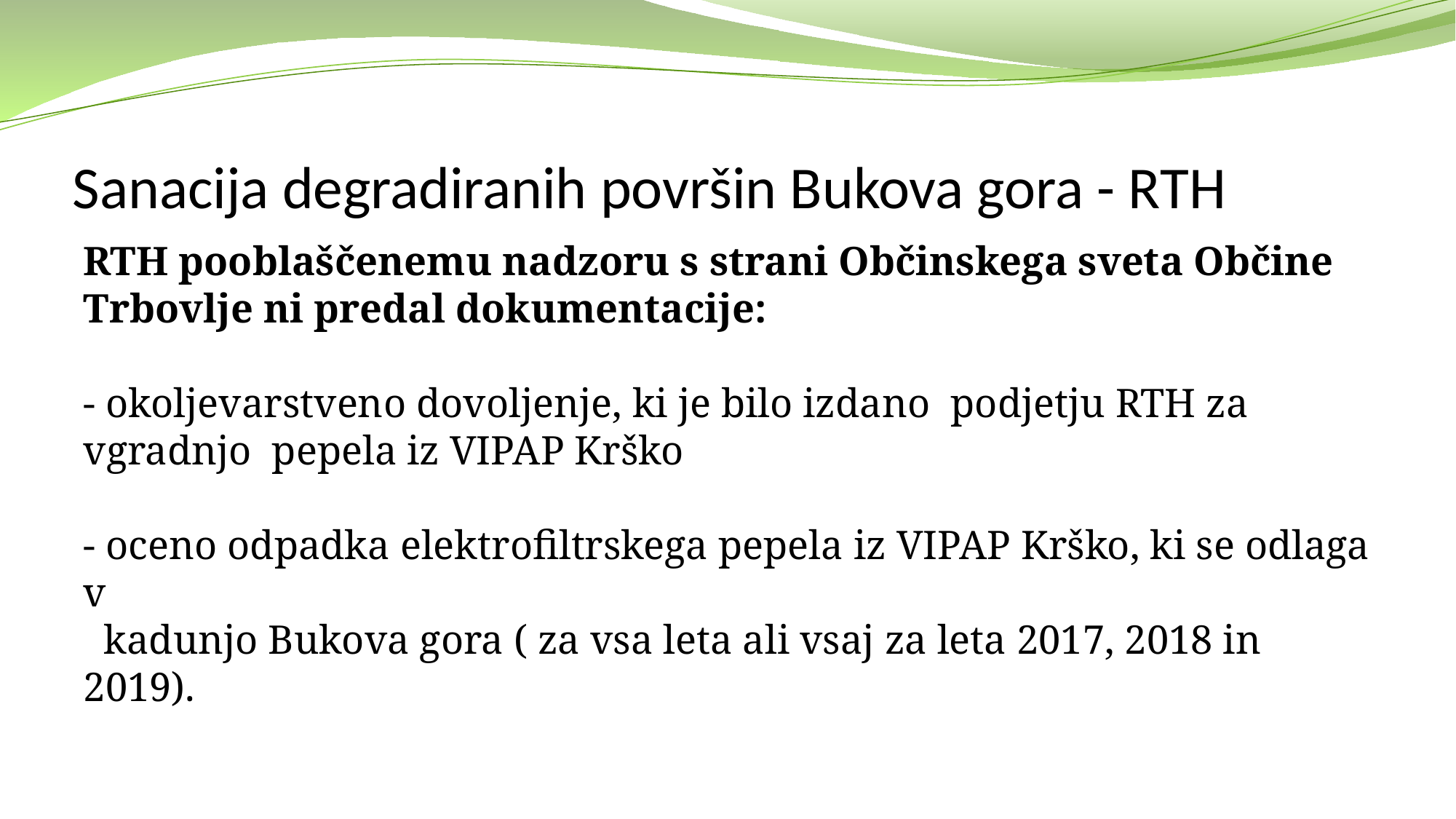

# Sanacija degradiranih površin Bukova gora - RTH
RTH pooblaščenemu nadzoru s strani Občinskega sveta Občine Trbovlje ni predal dokumentacije:

- okoljevarstveno dovoljenje, ki je bilo izdano  podjetju RTH za vgradnjo  pepela iz VIPAP Krško

- oceno odpadka elektrofiltrskega pepela iz VIPAP Krško, ki se odlaga v
  kadunjo Bukova gora ( za vsa leta ali vsaj za leta 2017, 2018 in 2019).